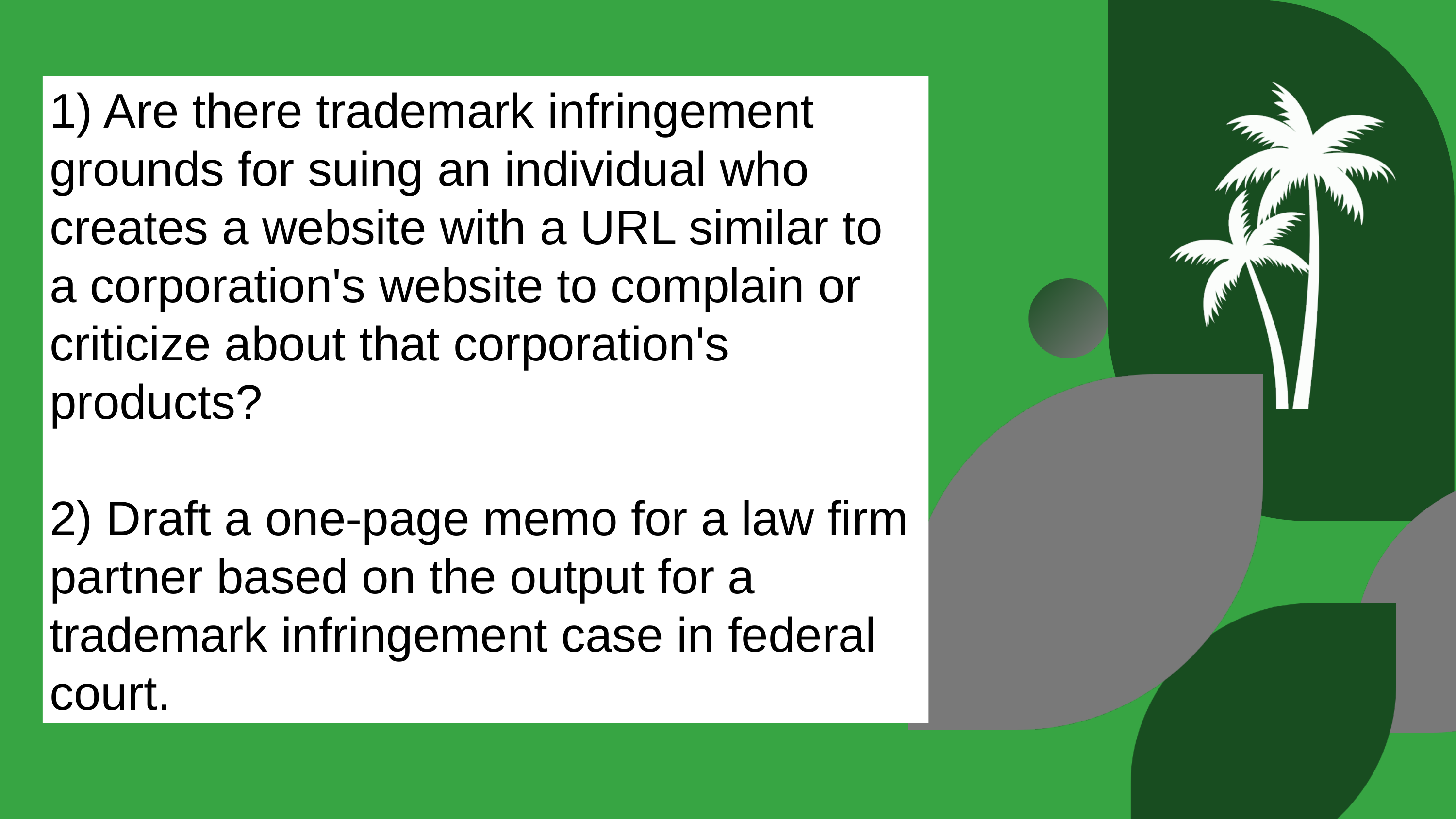

1) Are there trademark infringement grounds for suing an individual who creates a website with a URL similar to a corporation's website to complain or criticize about that corporation's products?​

2) Draft a one-page memo for a law firm partner based on the output for a trademark infringement case in federal court.